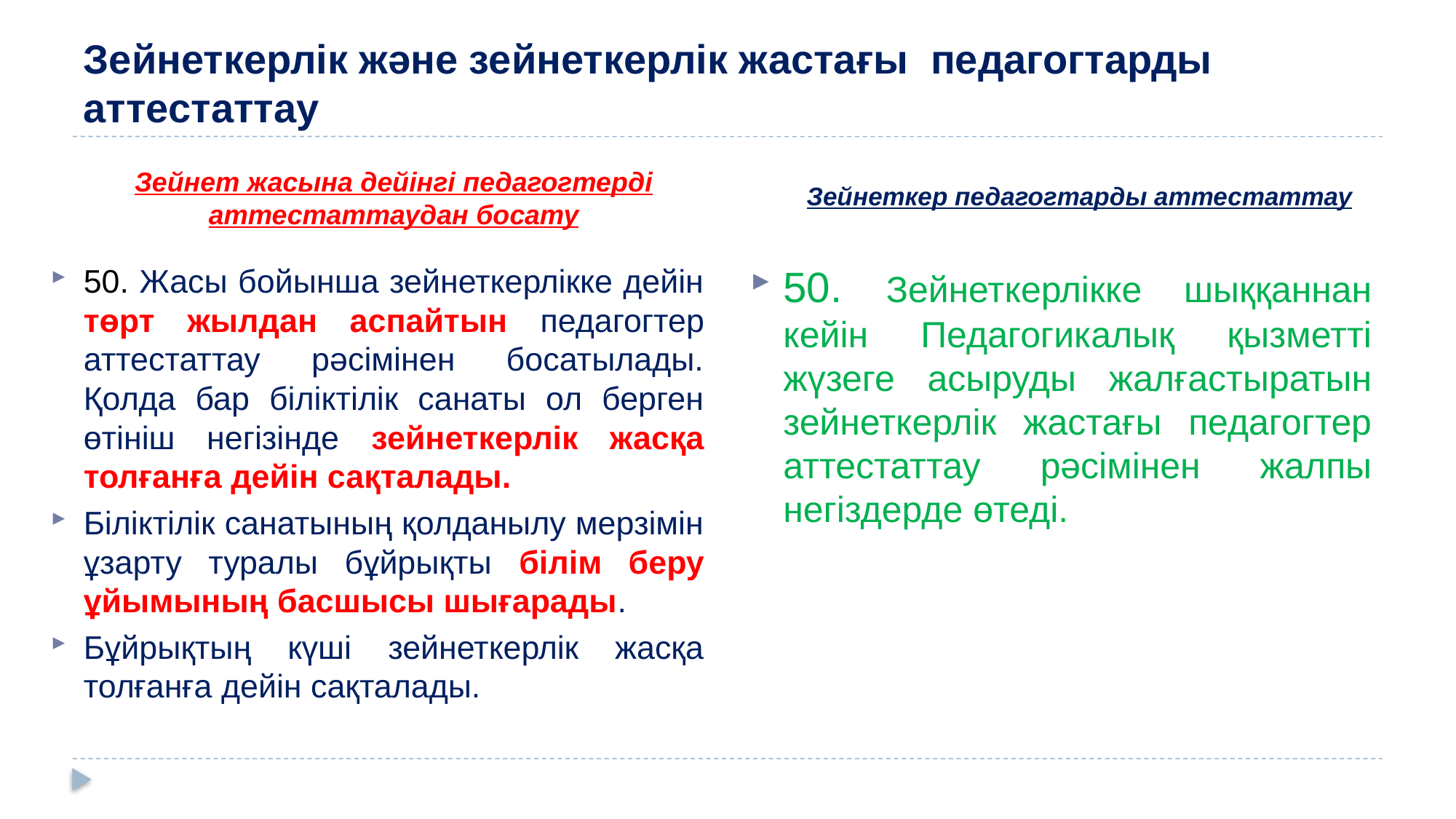

# Зейнеткерлік және зейнеткерлік жастағы  педагогтарды аттестаттау
Зейнет жасына дейінгі педагогтерді аттестаттаудан босату

Зейнеткер педагогтарды аттестаттау
50. Жасы бойынша зейнеткерлікке дейін төрт жылдан аспайтын педагогтер аттестаттау рәсімінен босатылады. Қолда бар біліктілік санаты ол берген өтініш негізінде зейнеткерлік жасқа толғанға дейін сақталады.
Біліктілік санатының қолданылу мерзімін ұзарту туралы бұйрықты білім беру ұйымының басшысы шығарады.
Бұйрықтың күші зейнеткерлік жасқа толғанға дейін сақталады.
50. Зейнеткерлікке шыққаннан кейін Педагогикалық қызметті жүзеге асыруды жалғастыратын зейнеткерлік жастағы педагогтер аттестаттау рәсімінен жалпы негіздерде өтеді.